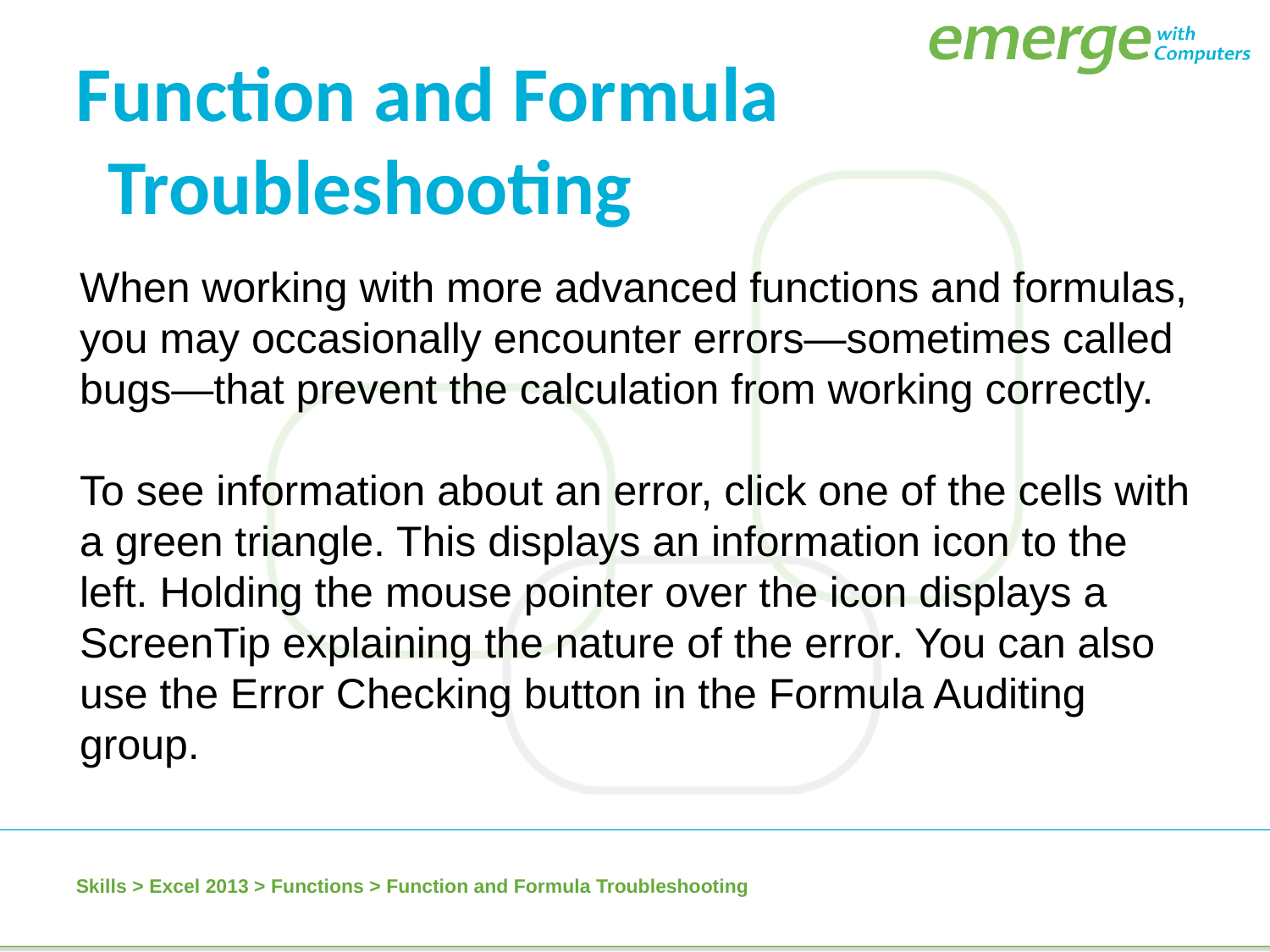

Function and Formula Troubleshooting
When working with more advanced functions and formulas, you may occasionally encounter errors—sometimes called bugs—that prevent the calculation from working correctly.

To see information about an error, click one of the cells with a green triangle. This displays an information icon to the left. Holding the mouse pointer over the icon displays a ScreenTip explaining the nature of the error. You can also use the Error Checking button in the Formula Auditing group.

Skills > Excel 2013 > Functions > Function and Formula Troubleshooting